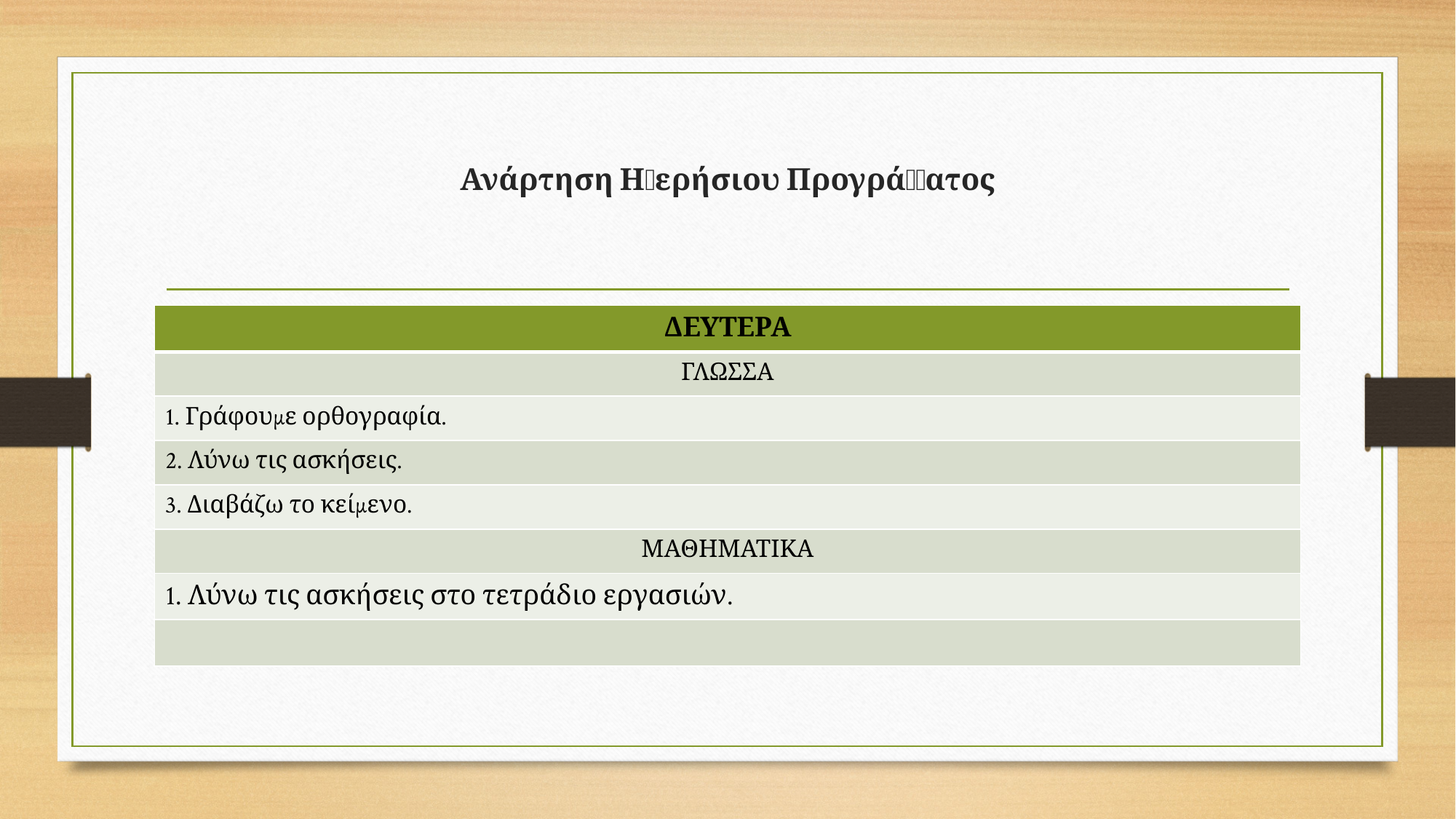

# Ανάρτηση Ημερήσιου Προγράμματος
| ΔΕΥΤΕΡΑ |
| --- |
| ΓΛΩΣΣΑ |
| 1. Γράφουμε ορθογραφία. |
| 2. Λύνω τις ασκήσεις. |
| 3. Διαβάζω το κείμενο. |
| ΜΑΘΗΜΑΤΙΚΑ |
| 1. Λύνω τις ασκήσεις στο τετράδιο εργασιών. |
|  |